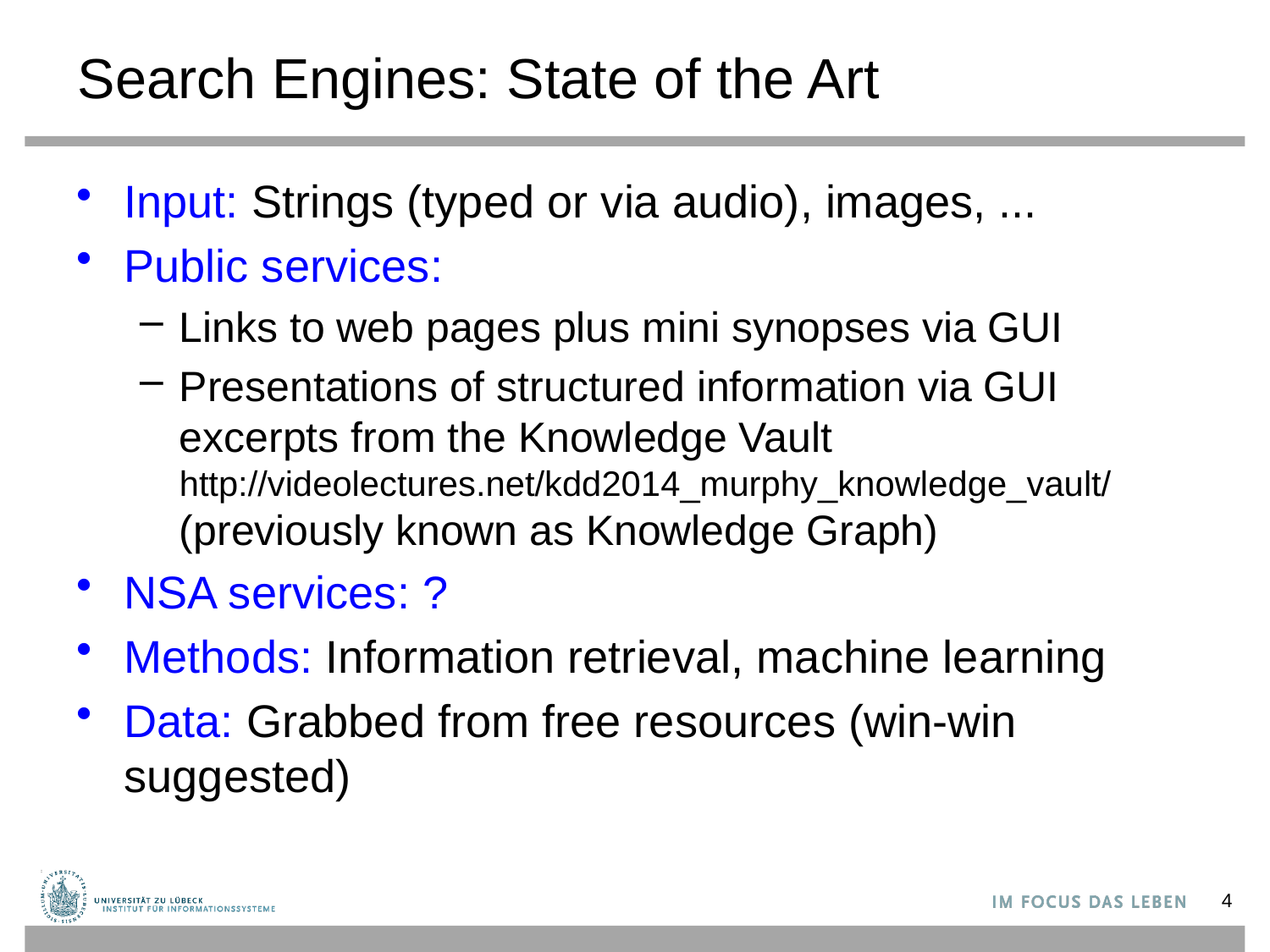

# Search Engines: State of the Art
Input: Strings (typed or via audio), images, ...
Public services:
Links to web pages plus mini synopses via GUI
Presentations of structured information via GUI
excerpts from the Knowledge Vault
http://videolectures.net/kdd2014_murphy_knowledge_vault/
(previously known as Knowledge Graph)
NSA services: ?
Methods: Information retrieval, machine learning
Data: Grabbed from free resources (win-win suggested)

4